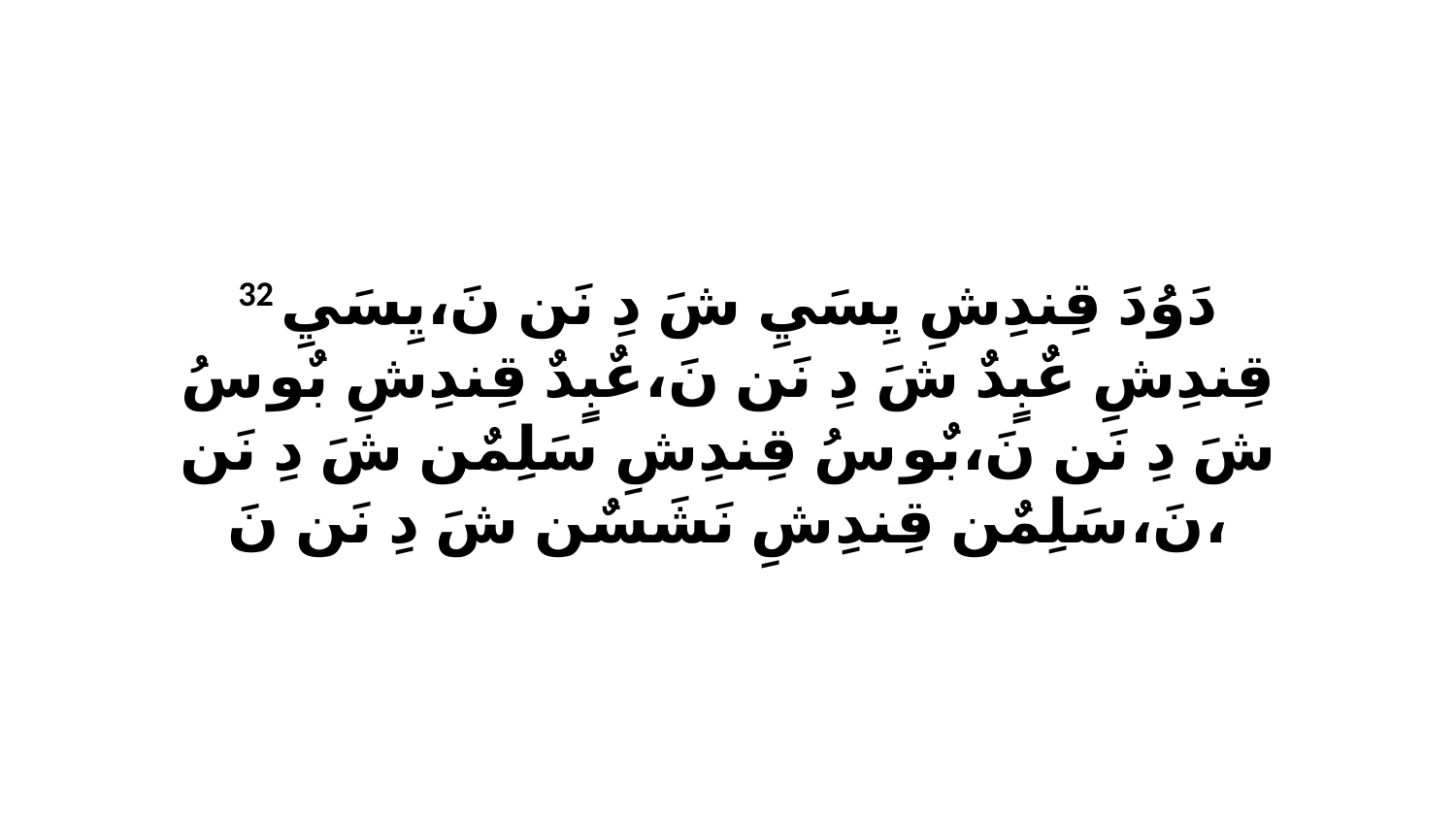

32 دَوُدَ قِندِشِ يِسَيِ شَ دِ نَن نَ،يِسَيِ قِندِشِ عٌبٍدٌ شَ دِ نَن نَ،عٌبٍدٌ قِندِشِ بٌو سُ شَ دِ نَن نَ،بٌو سُ قِندِشِ سَلِمٌن شَ دِ نَن نَ،سَلِمٌن قِندِشِ نَشَسٌن شَ دِ نَن نَ،